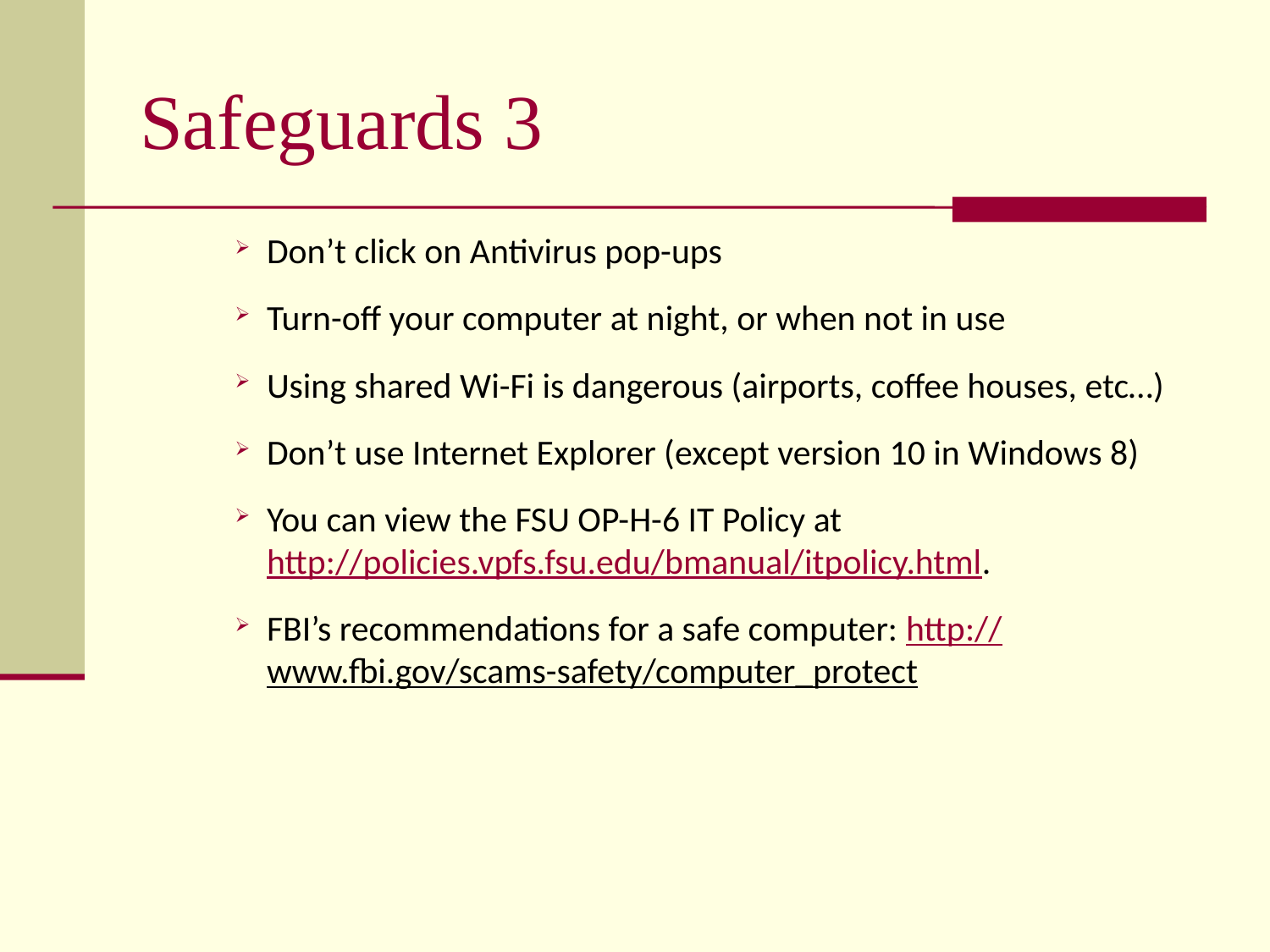

# Safeguards 3
Don’t click on Antivirus pop-ups
Turn-off your computer at night, or when not in use
Using shared Wi-Fi is dangerous (airports, coffee houses, etc…)
Don’t use Internet Explorer (except version 10 in Windows 8)
You can view the FSU OP-H-6 IT Policy at http://policies.vpfs.fsu.edu/bmanual/itpolicy.html.
FBI’s recommendations for a safe computer: http://www.fbi.gov/scams-safety/computer_protect